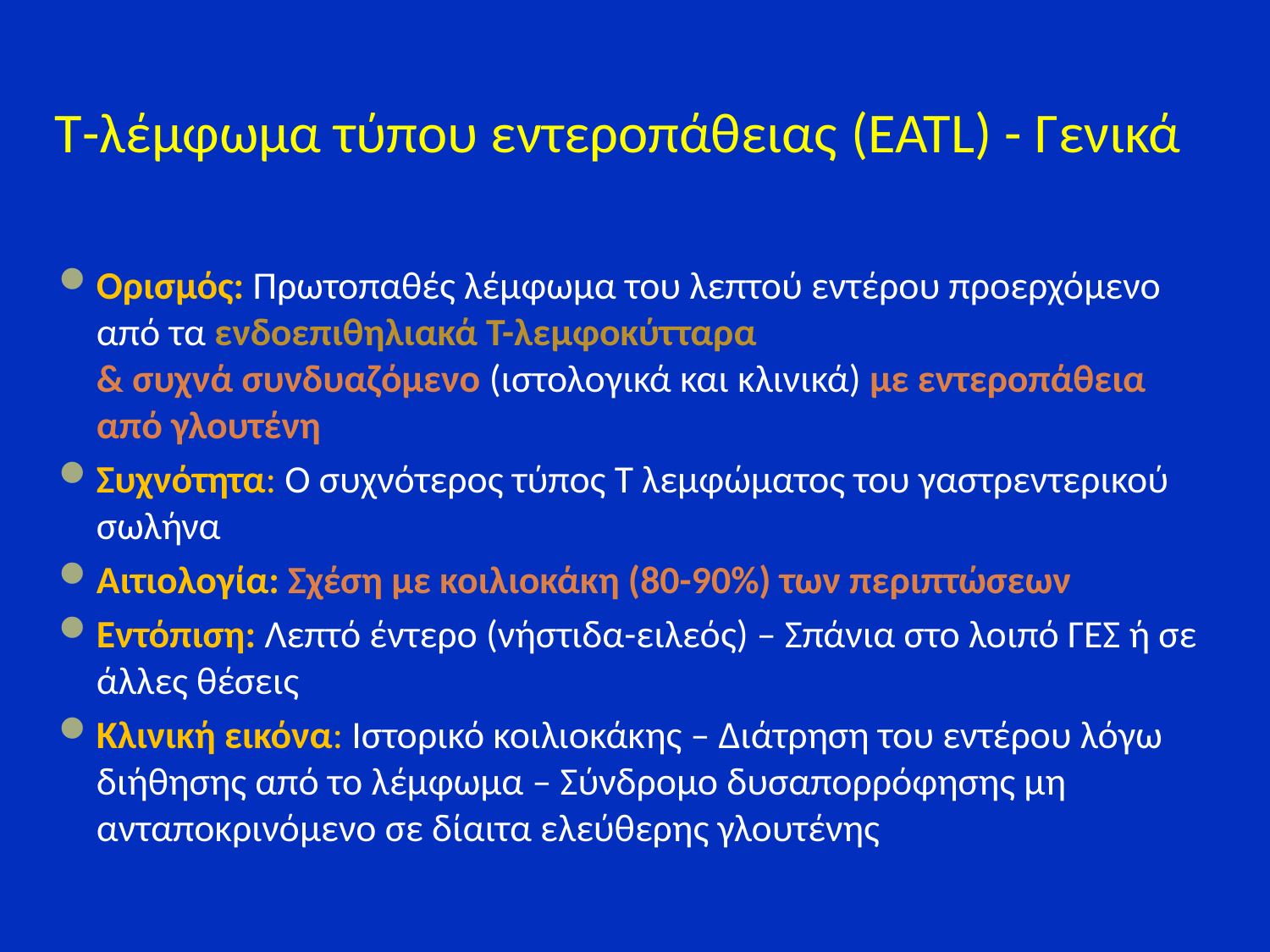

# T-λέμφωμα τύπου εντεροπάθειας (EATL) - Γενικά
Ορισμός: Πρωτοπαθές λέμφωμα του λεπτού εντέρου προερχόμενο από τα ενδοεπιθηλιακά Τ-λεμφοκύτταρα
& συχνά συνδυαζόμενο (ιστολογικά και κλινικά) με εντεροπάθεια από γλουτένη
Συχνότητα: Ο συχνότερος τύπος Τ λεμφώματος του γαστρεντερικού σωλήνα
Αιτιολογία: Σχέση με κοιλιοκάκη (80-90%) των περιπτώσεων
Εντόπιση: Λεπτό έντερο (νήστιδα-ειλεός) – Σπάνια στο λοιπό ΓΕΣ ή σε άλλες θέσεις
Κλινική εικόνα: Ιστορικό κοιλιοκάκης – Διάτρηση του εντέρου λόγω διήθησης από το λέμφωμα – Σύνδρομο δυσαπορρόφησης μη ανταποκρινόμενο σε δίαιτα ελεύθερης γλουτένης